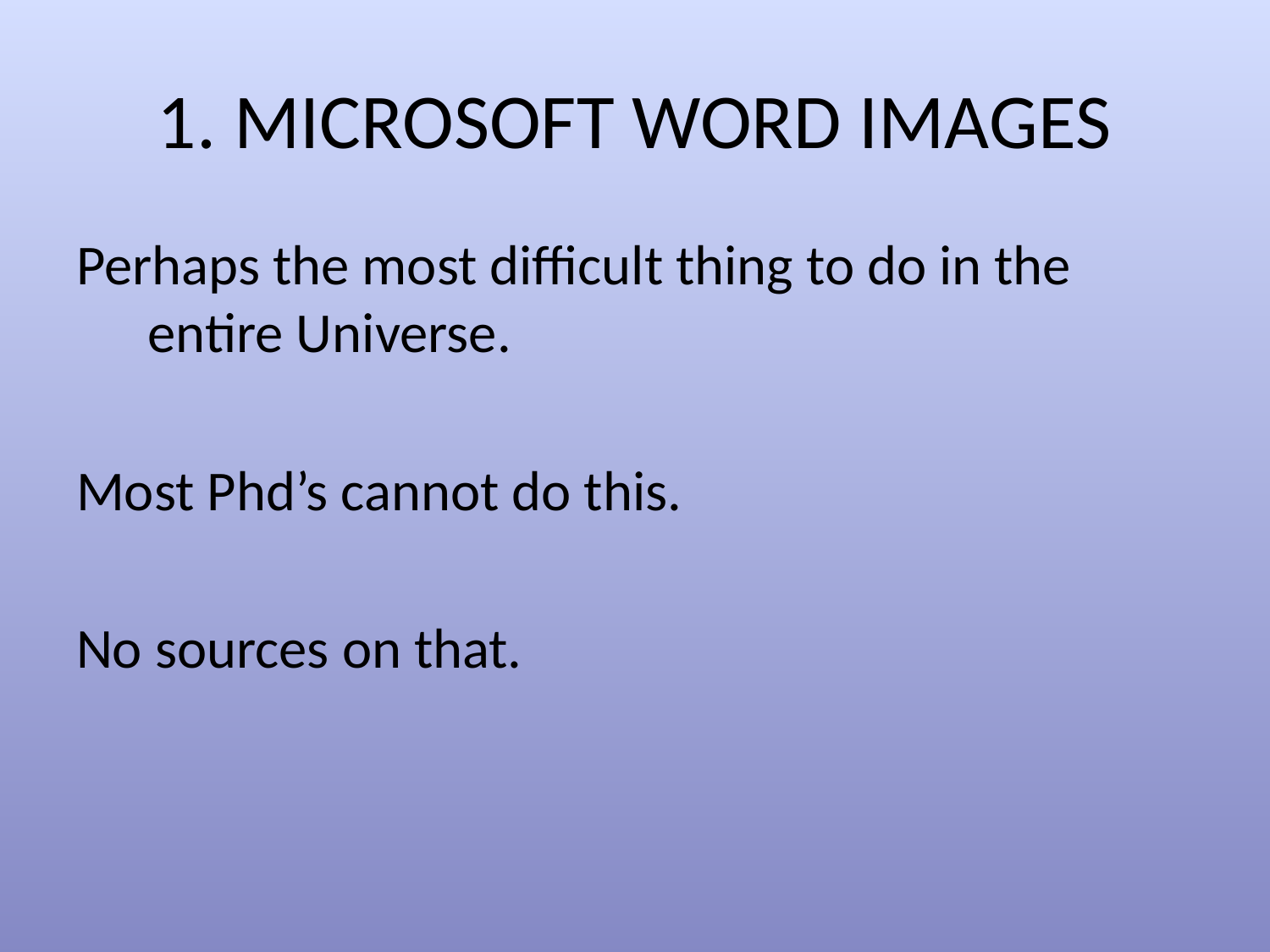

# 1. MICROSOFT WORD IMAGES
Perhaps the most difficult thing to do in the entire Universe.

Most Phd’s cannot do this.

No sources on that.